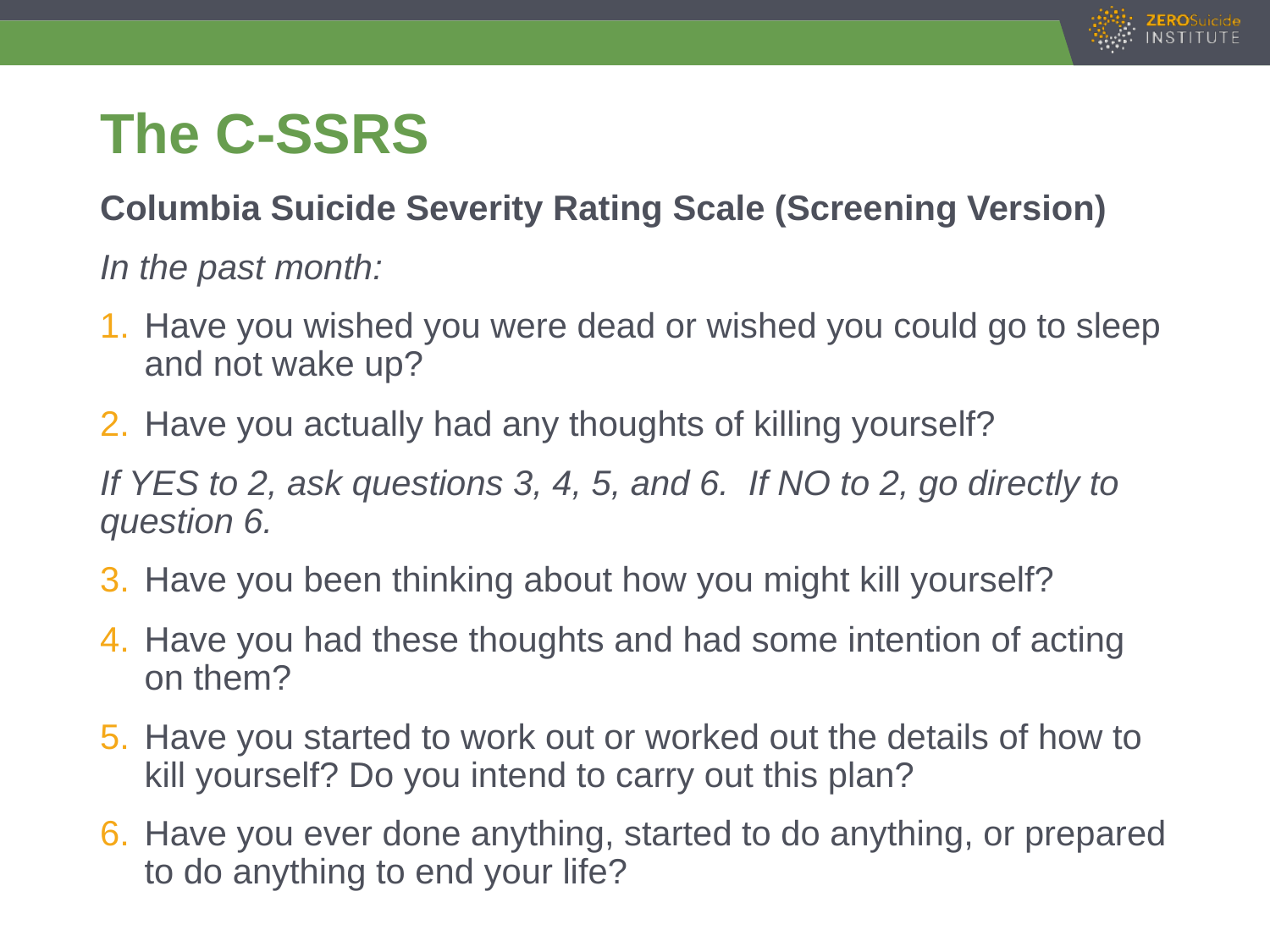

# The C-SSRS
Columbia Suicide Severity Rating Scale (Screening Version)
In the past month:
Have you wished you were dead or wished you could go to sleep and not wake up?
Have you actually had any thoughts of killing yourself?
If YES to 2, ask questions 3, 4, 5, and 6.  If NO to 2, go directly to question 6.
Have you been thinking about how you might kill yourself?
Have you had these thoughts and had some intention of acting on them?
Have you started to work out or worked out the details of how to kill yourself? Do you intend to carry out this plan?
Have you ever done anything, started to do anything, or prepared to do anything to end your life?